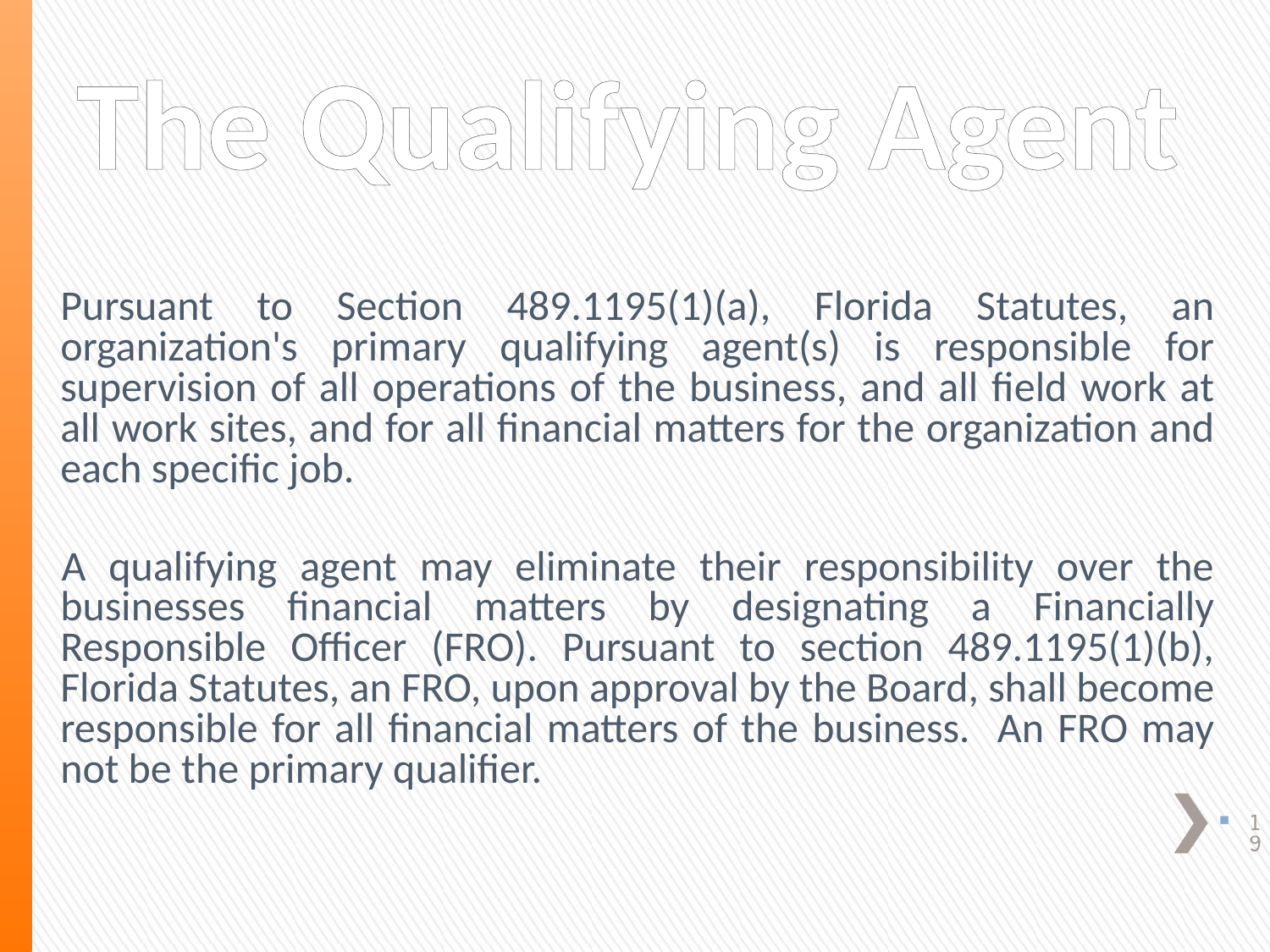

# The Qualifying Agent

Pursuant to Section 489.1195(1)(a), Florida Statutes, an organization's primary qualifying agent(s) is responsible for supervision of all operations of the business, and all field work at all work sites, and for all financial matters for the organization and each specific job.

A qualifying agent may eliminate their responsibility over the businesses financial matters by designating a Financially Responsible Officer (FRO). Pursuant to section 489.1195(1)(b), Florida Statutes, an FRO, upon approval by the Board, shall become responsible for all financial matters of the business.  An FRO may not be the primary qualifier.

19